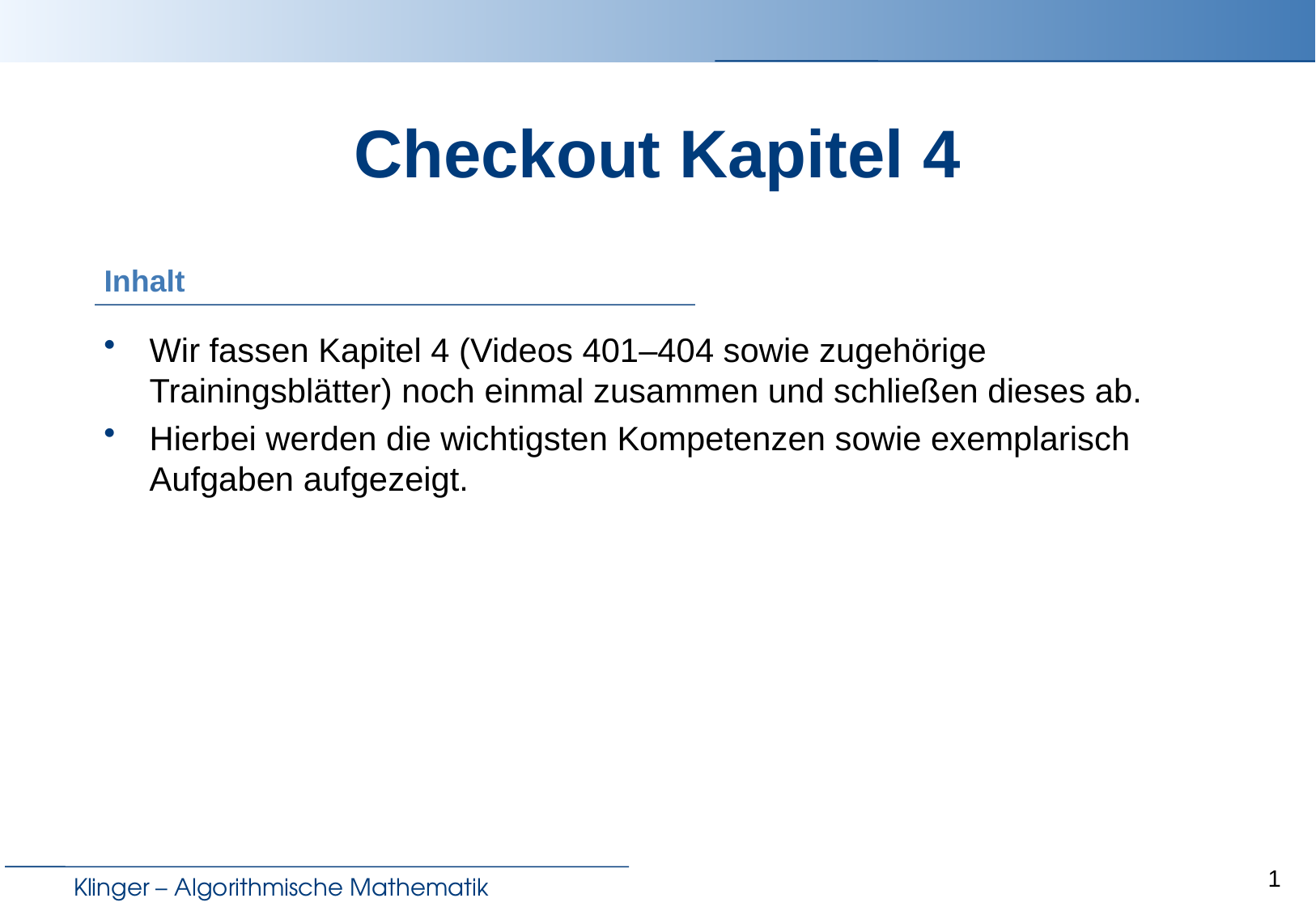

# Checkout Kapitel 4
Wir fassen Kapitel 4 (Videos 401–404 sowie zugehörige Trainingsblätter) noch einmal zusammen und schließen dieses ab.
Hierbei werden die wichtigsten Kompetenzen sowie exemplarisch Aufgaben aufgezeigt.
1